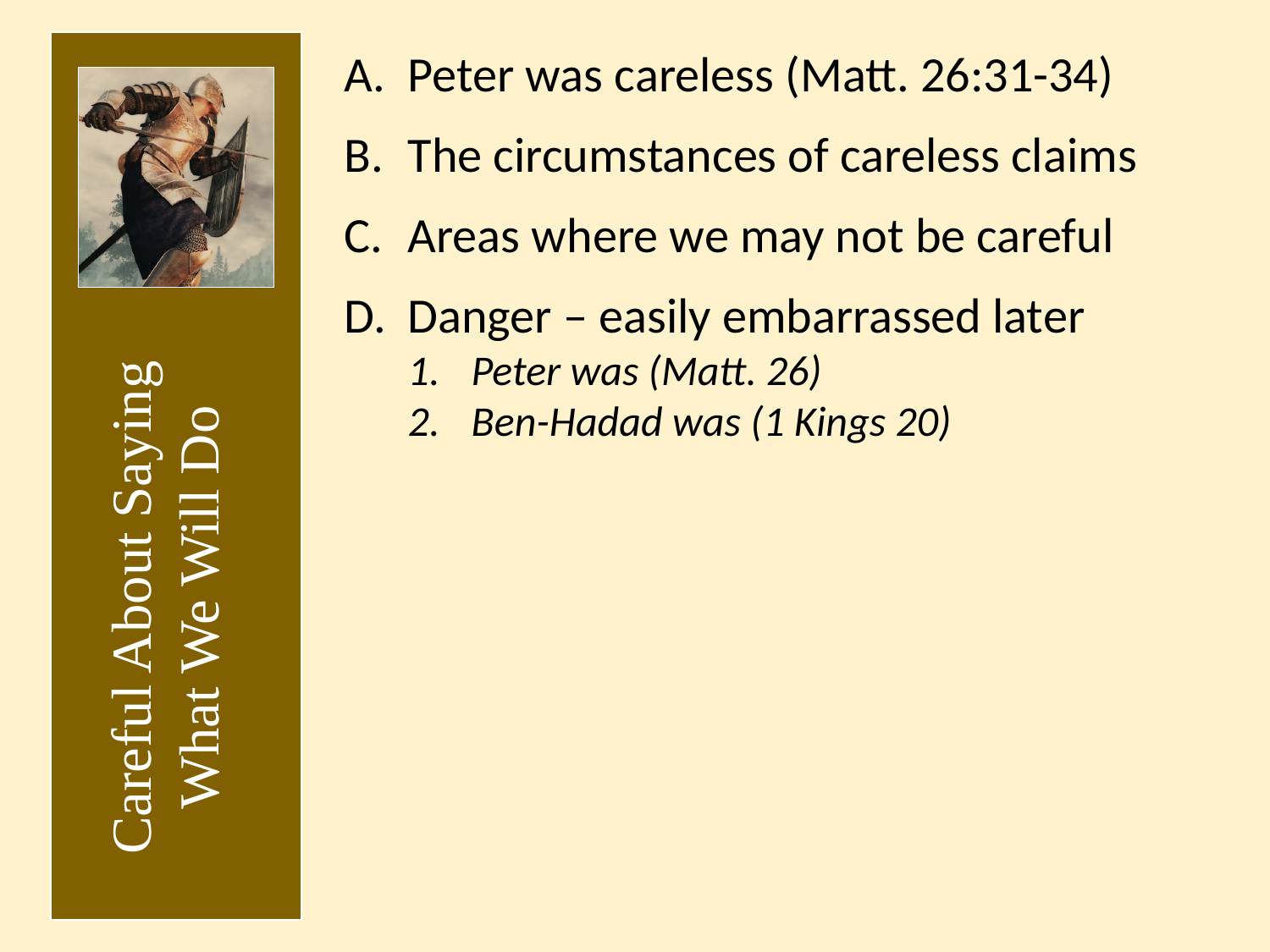

Peter was careless (Matt. 26:31-34)

The circumstances of careless claims

Areas where we may not be careful

Danger – easily embarrassed later
Peter was (Matt. 26)
Ben-Hadad was (1 Kings 20)
Careful About Saying What We Will Do